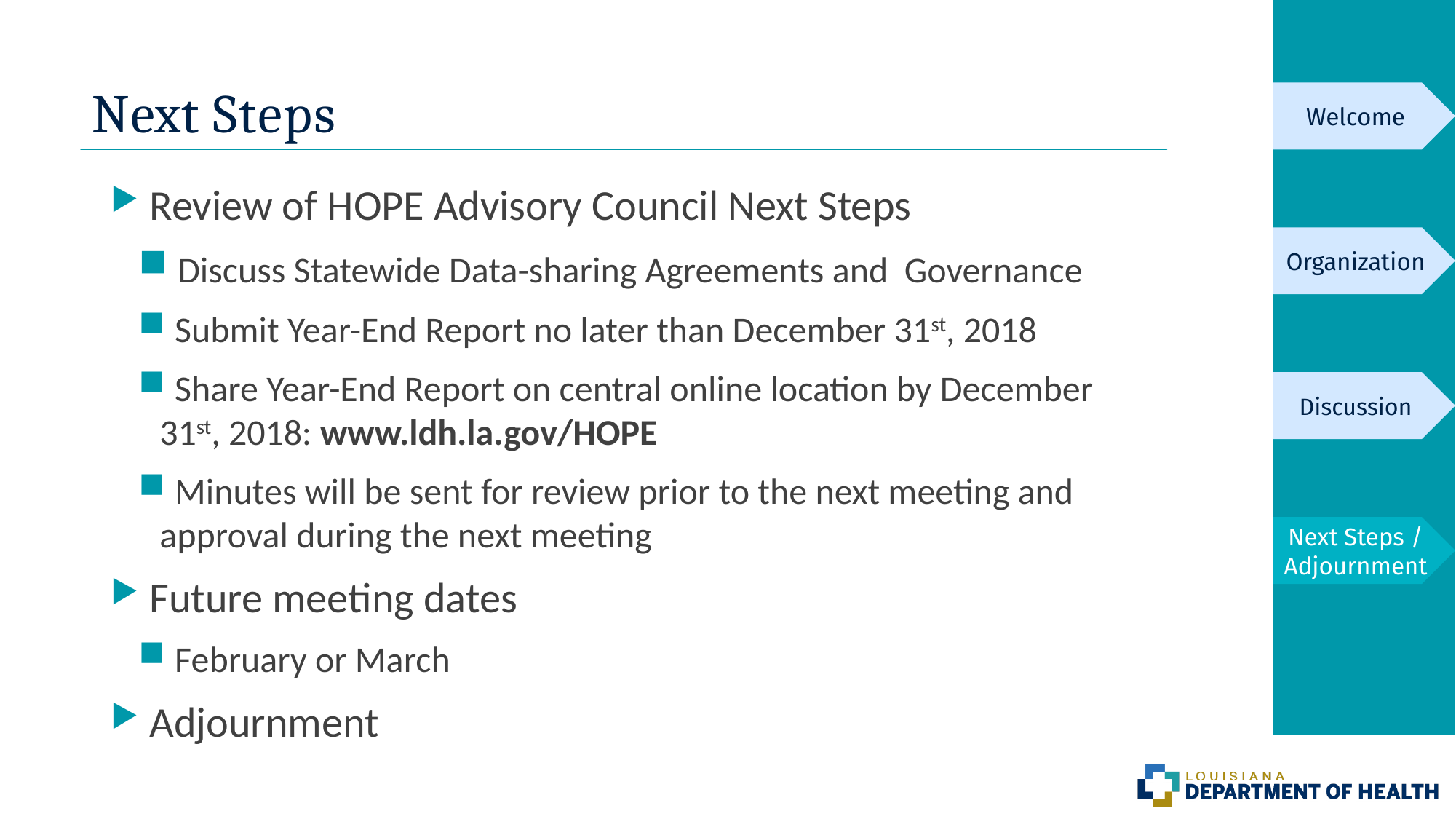

# Next Steps
Welcome
 Review of HOPE Advisory Council Next Steps
 Discuss Statewide Data-sharing Agreements and  Governance
 Submit Year-End Report no later than December 31st, 2018
 Share Year-End Report on central online location by December   31st, 2018: www.ldh.la.gov/HOPE
 Minutes will be sent for review prior to the next meeting and approval during the next meeting
 Future meeting dates
 February or March
 Adjournment

Organization
Discussion
Next Steps / Adjournment